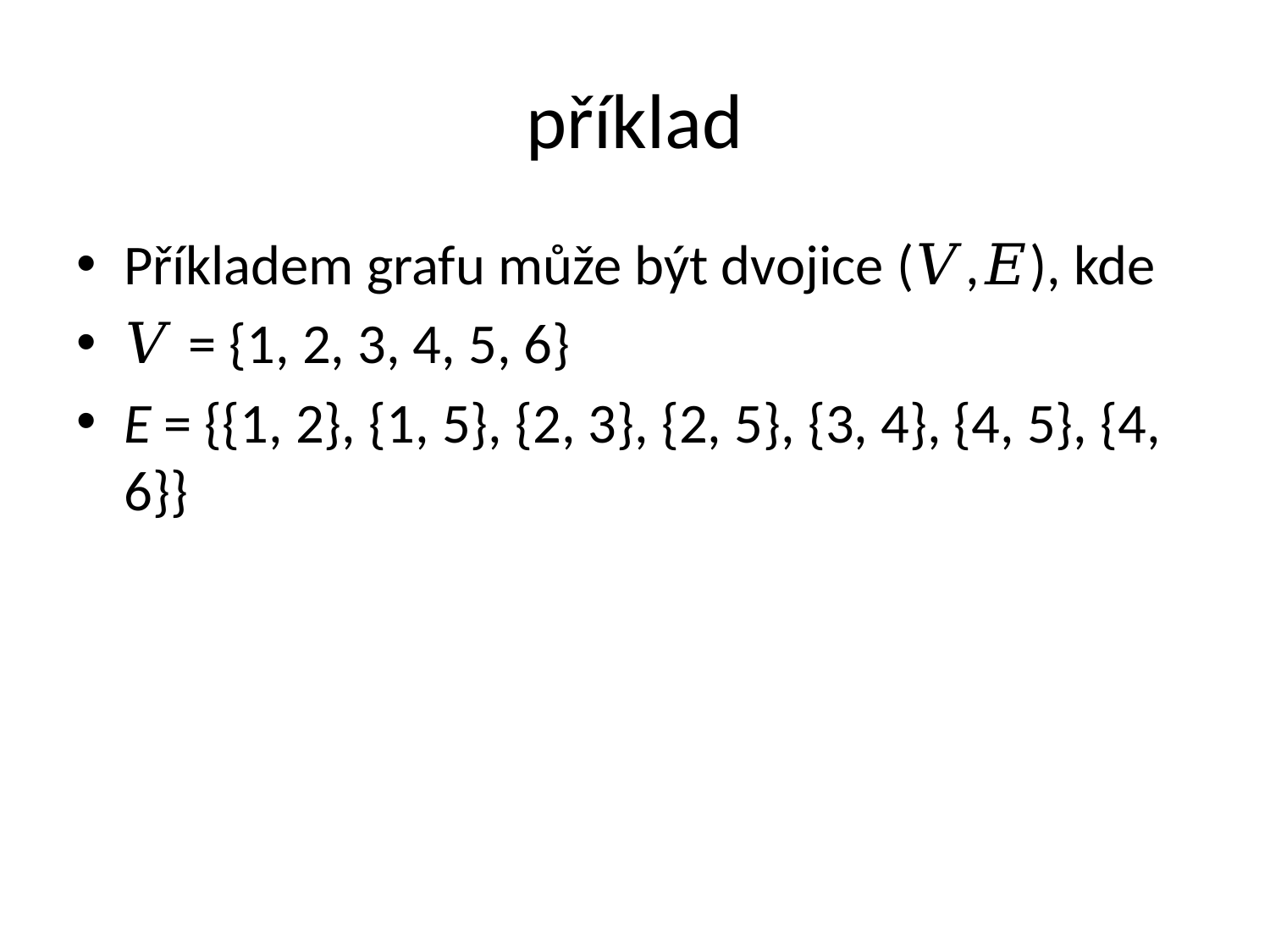

# příklad
Příkladem grafu může být dvojice (𝑉,𝐸), kde
𝑉 = {1, 2, 3, 4, 5, 6}
E = {{1, 2}, {1, 5}, {2, 3}, {2, 5}, {3, 4}, {4, 5}, {4, 6}}